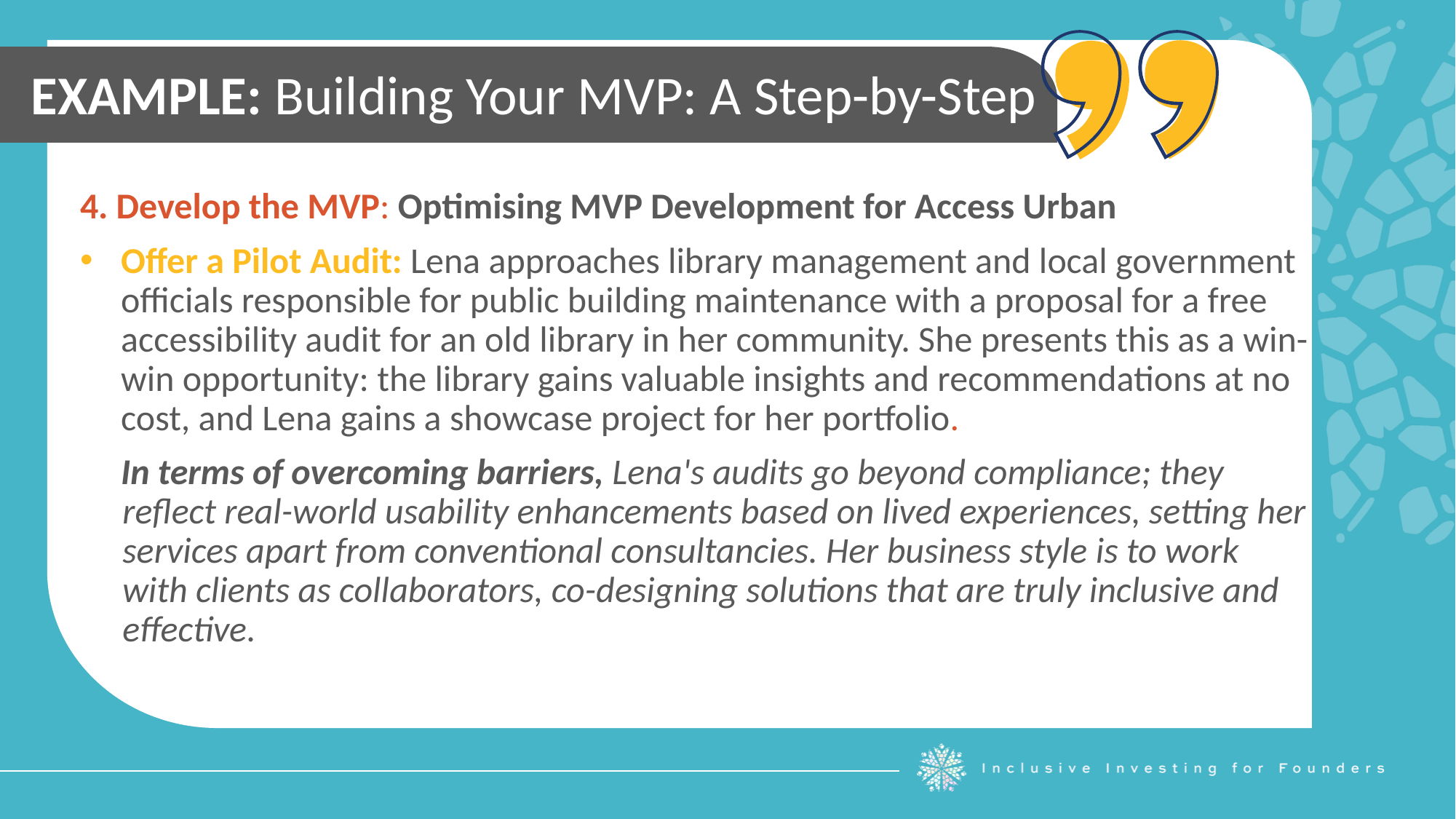

EXAMPLE: Building Your MVP: A Step-by-Step
4. Develop the MVP: Optimising MVP Development for Access Urban
Offer a Pilot Audit: Lena approaches library management and local government officials responsible for public building maintenance with a proposal for a free accessibility audit for an old library in her community. She presents this as a win-win opportunity: the library gains valuable insights and recommendations at no cost, and Lena gains a showcase project for her portfolio.
     In terms of overcoming barriers, Lena's audits go beyond compliance; they reflect real-world usability enhancements based on lived experiences, setting her services apart from conventional consultancies. Her business style is to work with clients as collaborators, co-designing solutions that are truly inclusive and effective.